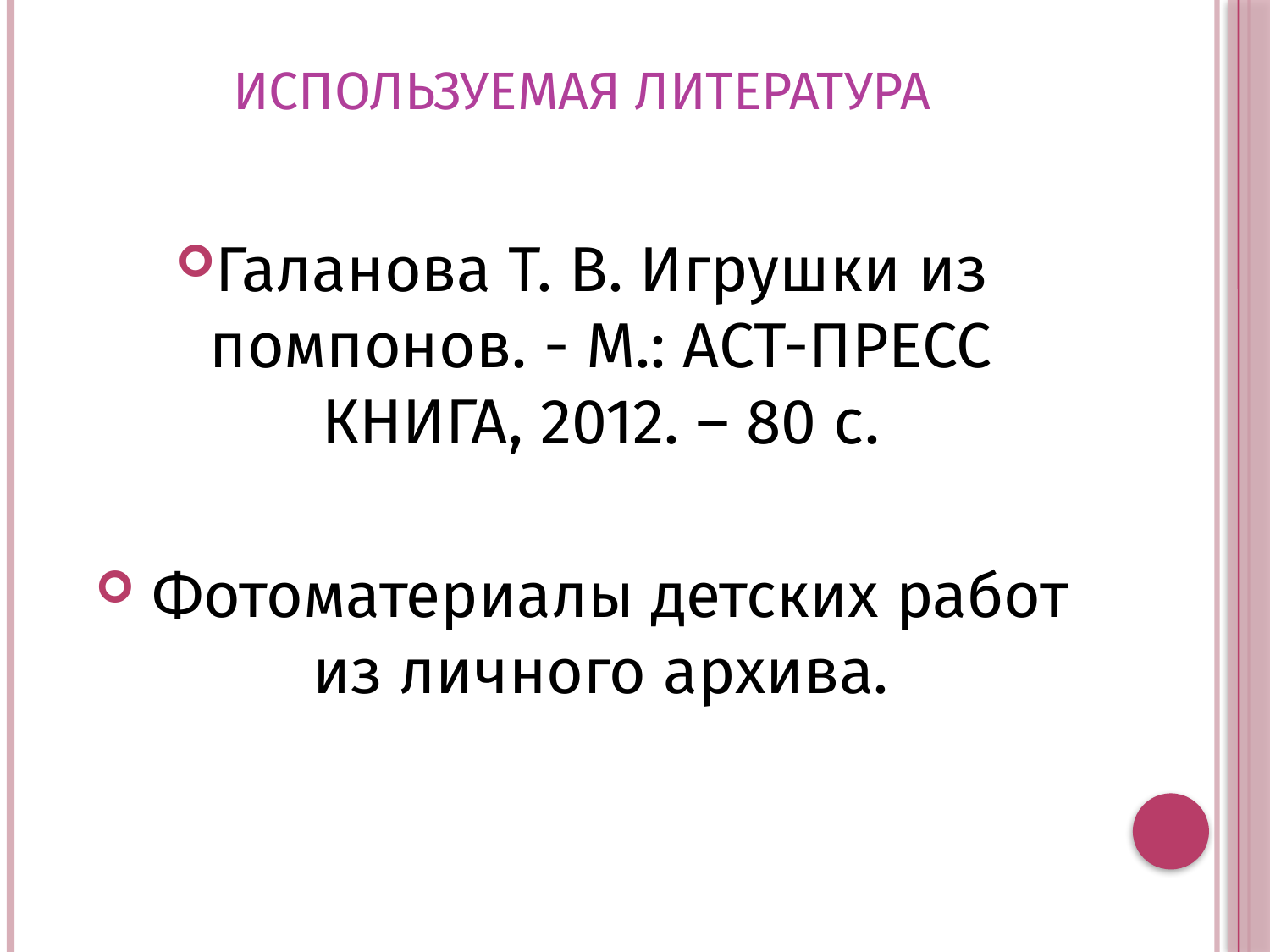

# Используемая литература
Галанова Т. В. Игрушки из помпонов. - М.: АСТ-ПРЕСС КНИГА, 2012. – 80 с.

 Фотоматериалы детских работ из личного архива.